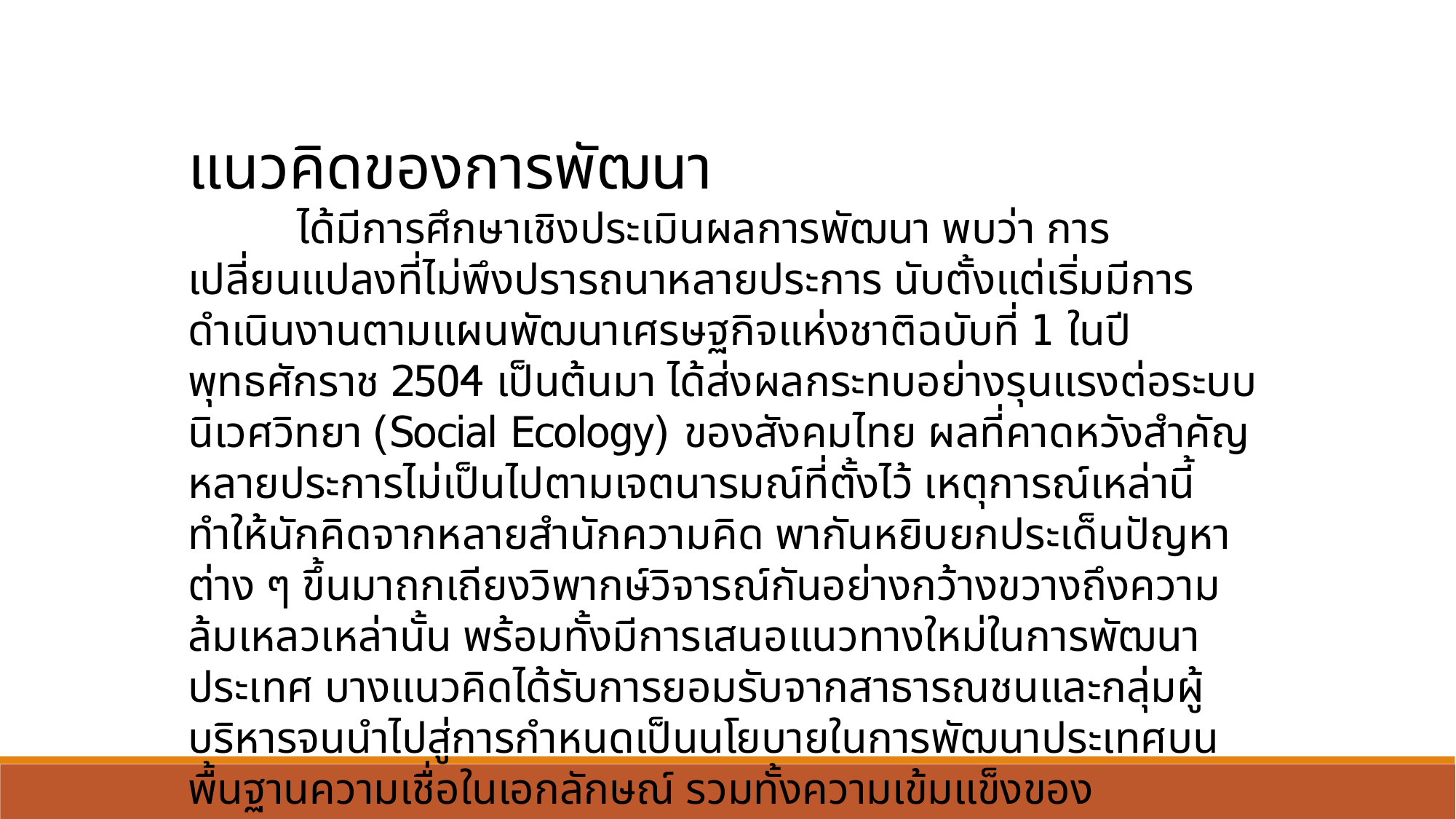

แนวคิดของการพัฒนา
	ได้มีการศึกษาเชิงประเมินผลการพัฒนา พบว่า การเปลี่ยนแปลงที่ไม่พึงปรารถนาหลายประการ นับตั้งแต่เริ่มมีการดำเนินงานตามแผนพัฒนาเศรษฐกิจแห่งชาติฉบับที่ 1 ในปีพุทธศักราช 2504 เป็นต้นมา ได้ส่งผลกระทบอย่างรุนแรงต่อระบบนิเวศวิทยา (Social Ecology) ของสังคมไทย ผลที่คาดหวังสำคัญหลายประการไม่เป็นไปตามเจตนารมณ์ที่ตั้งไว้ เหตุการณ์เหล่านี้ทำให้นักคิดจากหลายสำนักความคิด พากันหยิบยกประเด็นปัญหาต่าง ๆ ขึ้นมาถกเถียงวิพากษ์วิจารณ์กันอย่างกว้างขวางถึงความล้มเหลวเหล่านั้น พร้อมทั้งมีการเสนอแนวทางใหม่ในการพัฒนาประเทศ บางแนวคิดได้รับการยอมรับจากสาธารณชนและกลุ่มผู้บริหารจนนำไปสู่การกำหนดเป็นนโยบายในการพัฒนาประเทศบนพื้นฐานความเชื่อในเอกลักษณ์ รวมทั้งความเข้มแข็งของวัฒนธรรม